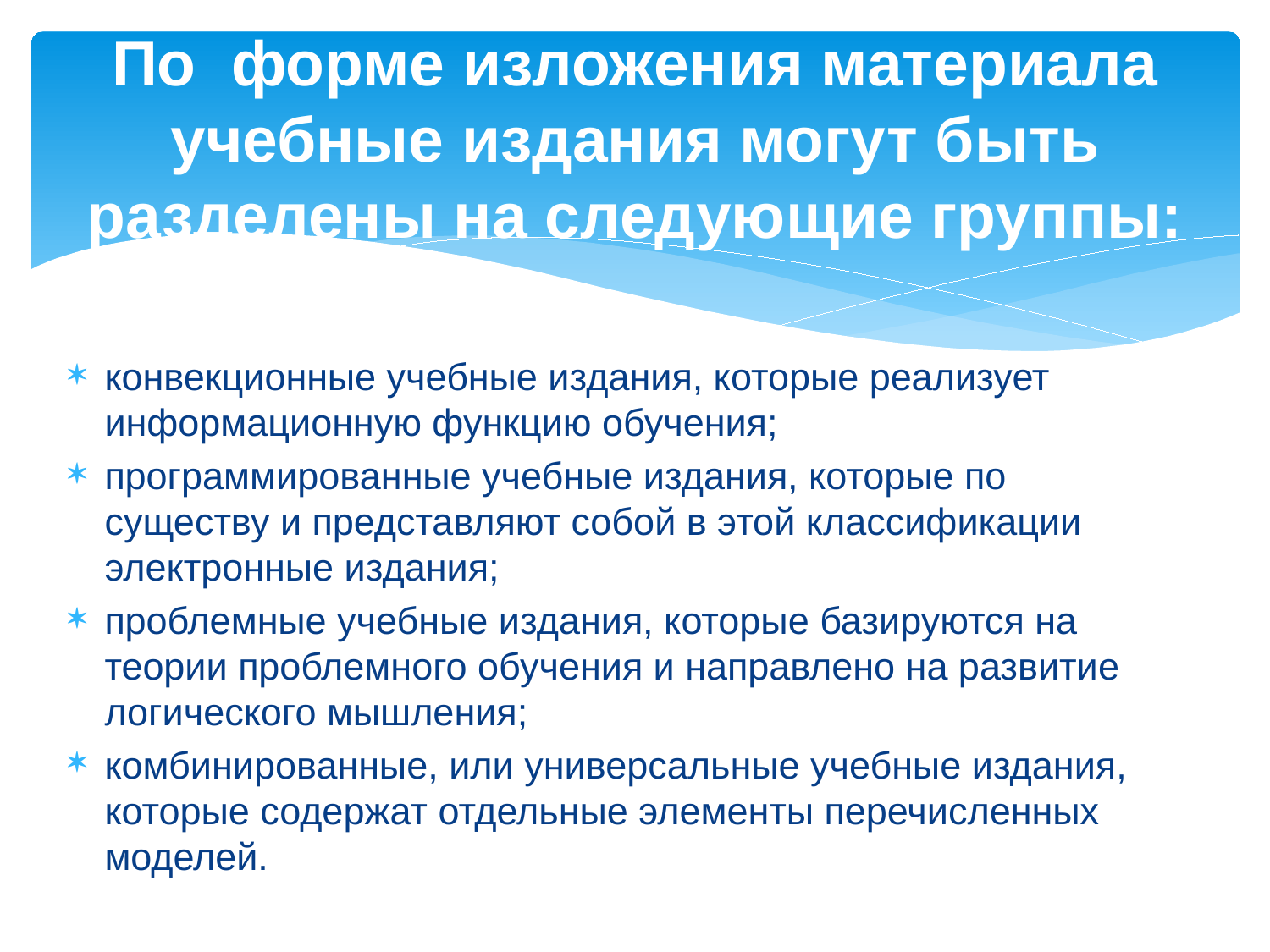

# По  форме изложения материала учебные издания могут быть разделены на следующие группы:
конвекционные учебные издания, которые реализует информационную функцию обучения;
программированные учебные издания, которые по существу и представляют собой в этой классификации электронные издания;
проблемные учебные издания, которые базируются на теории проблемного обучения и направлено на развитие логического мышления;
комбинированные, или универсальные учебные издания, которые содержат отдельные элементы перечисленных моделей.